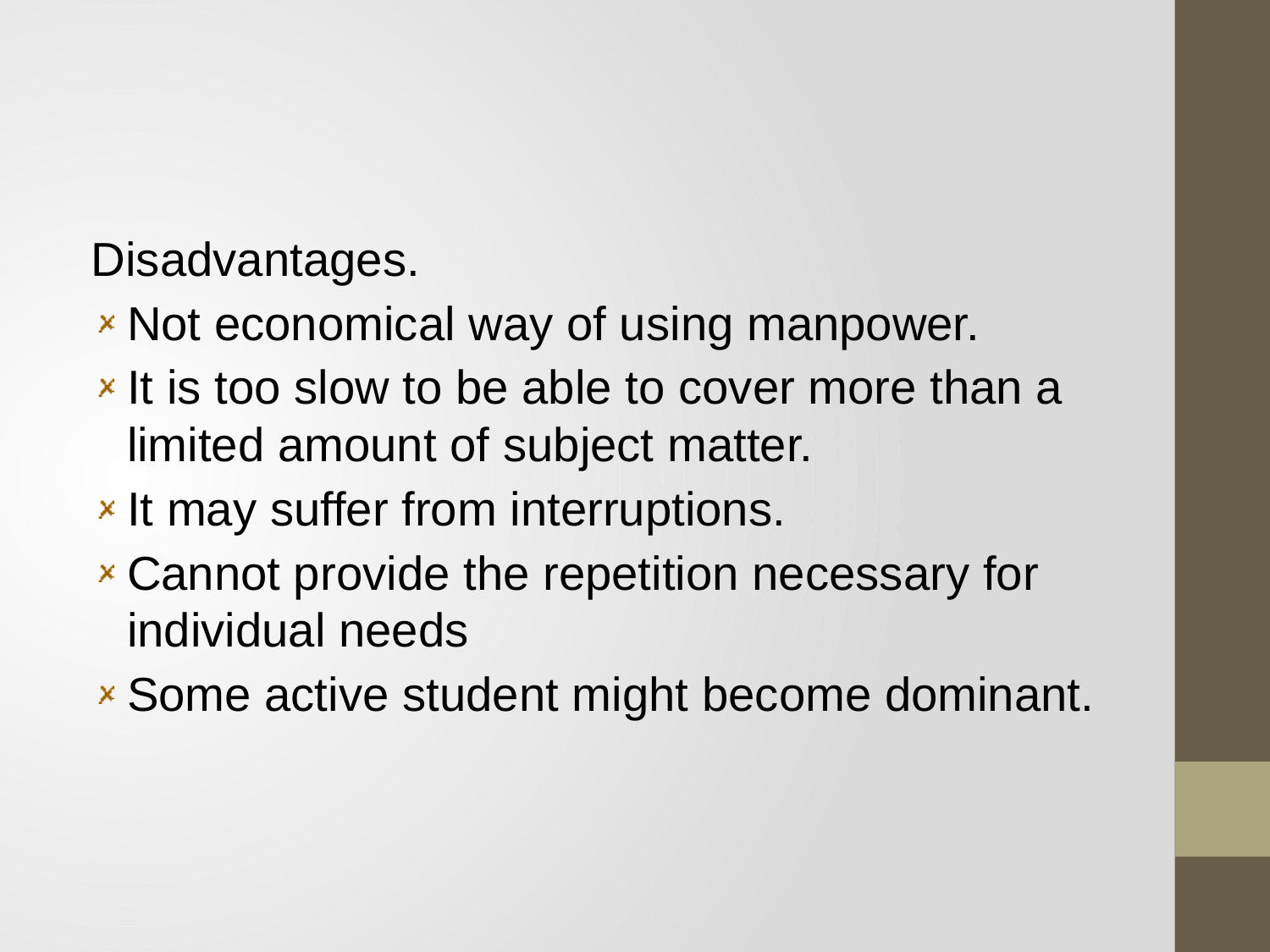

#
Disadvantages.
Not economical way of using manpower.
It is too slow to be able to cover more than a limited amount of subject matter.
It may suffer from interruptions.
Cannot provide the repetition necessary for individual needs
Some active student might become dominant.